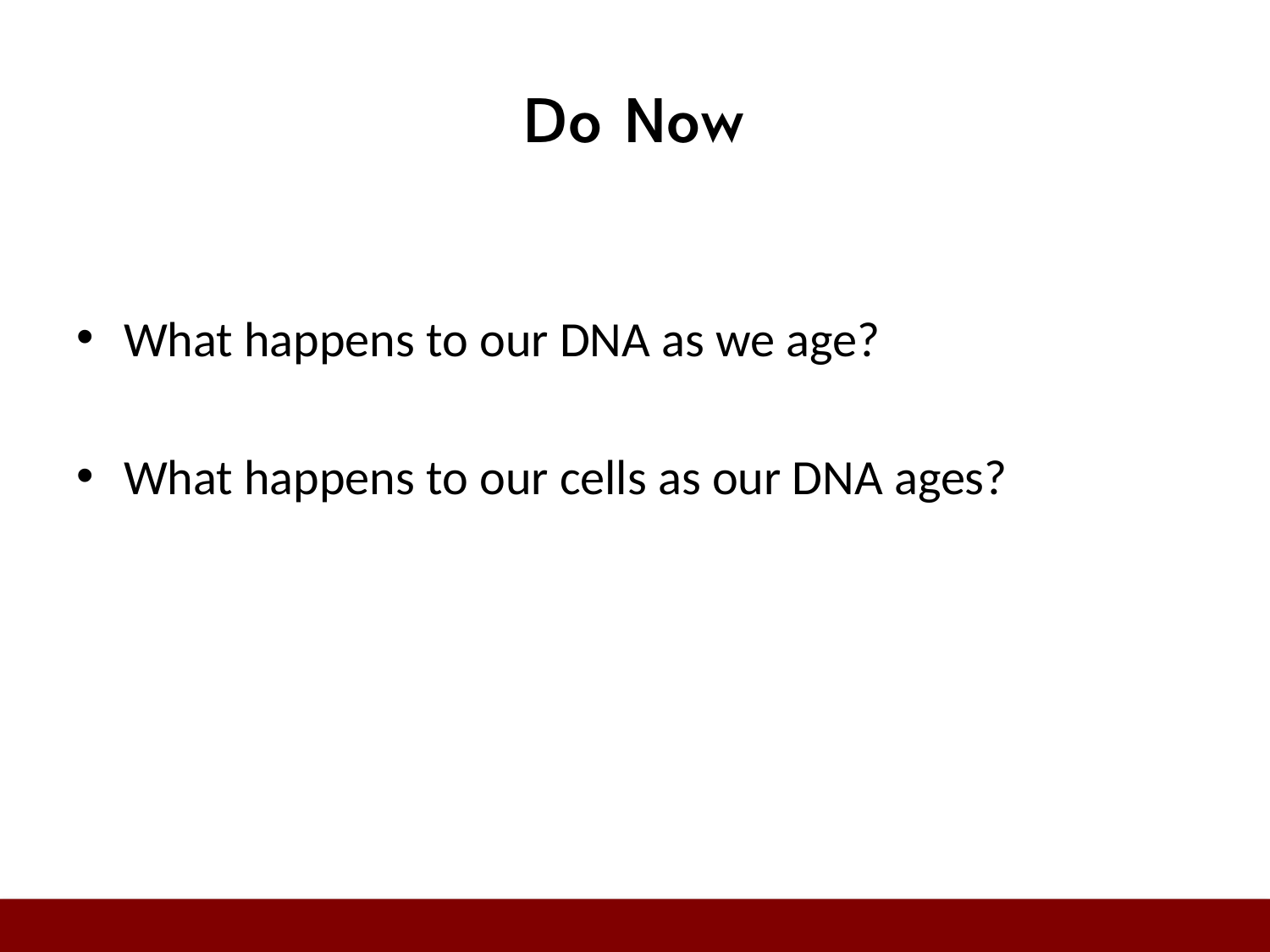

# Do Now
What happens to our DNA as we age?

What happens to our cells as our DNA ages?